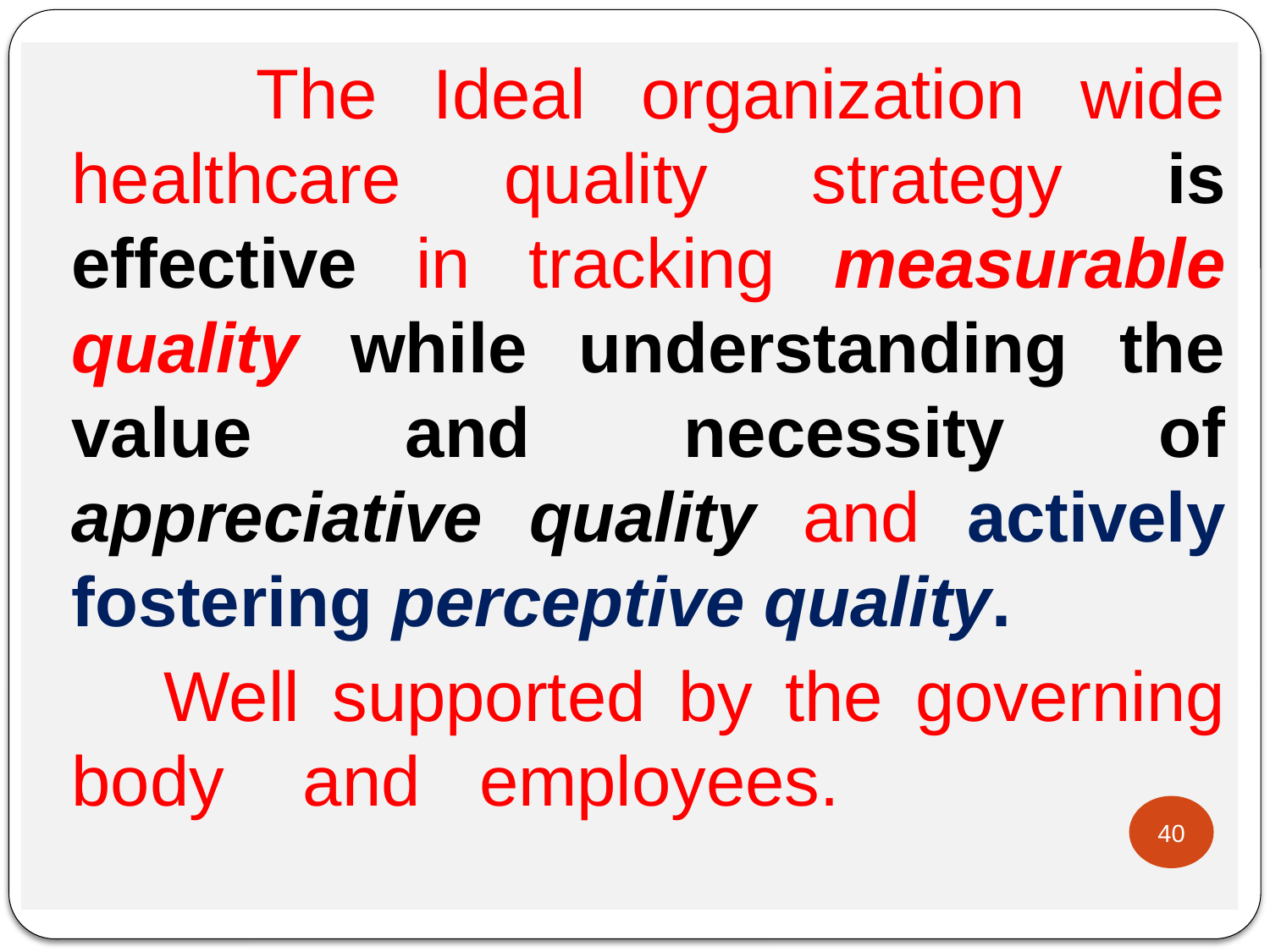

The Ideal organization wide healthcare quality strategy is effective in tracking measurable quality while understanding the value and necessity of appreciative quality and actively fostering perceptive quality.
    Well supported by the governing body    and   employees.
40